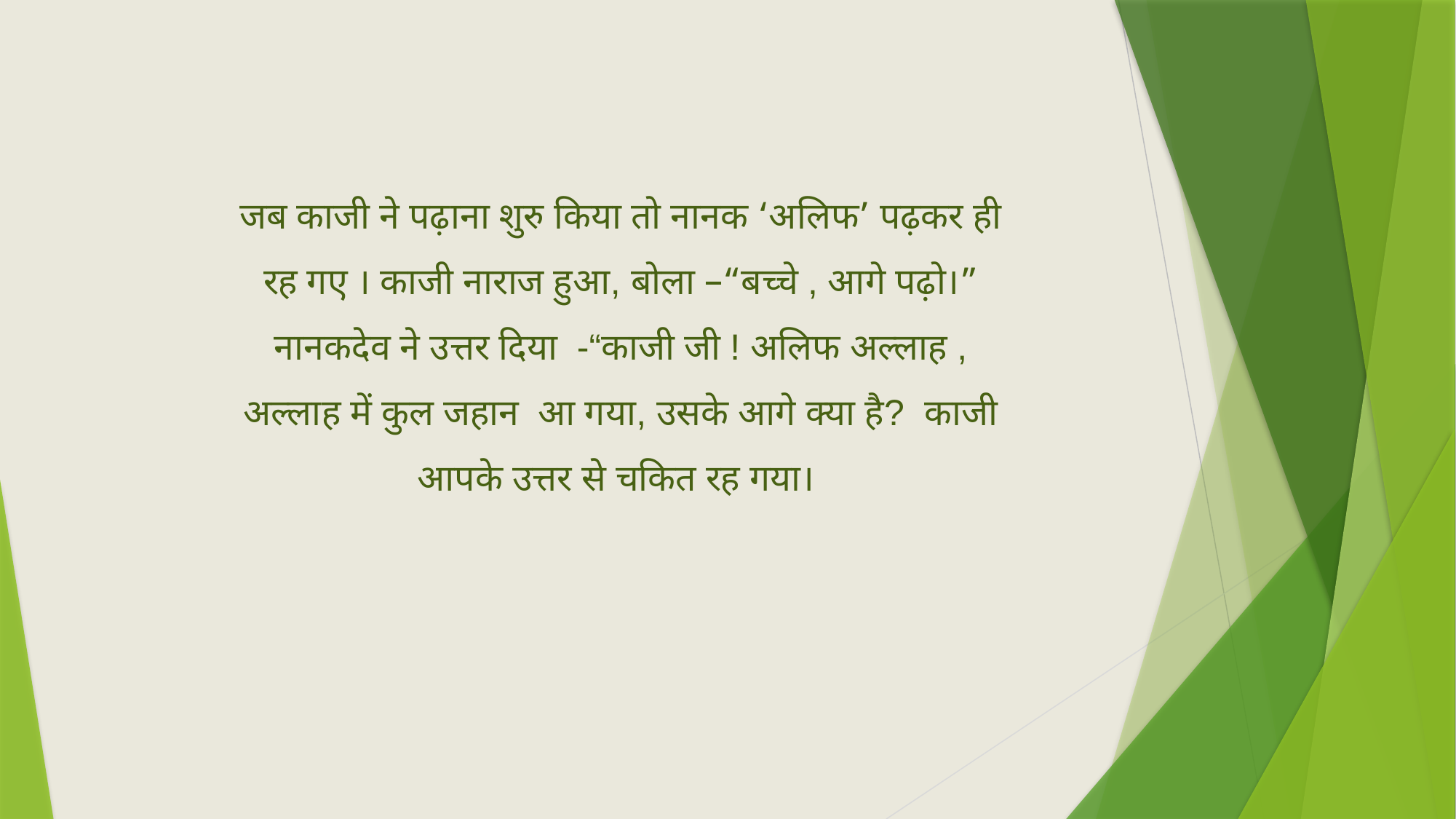

जब काजी ने पढ़ाना शुरु किया तो नानक ‘अलिफ’ पढ़कर ही रह गए । काजी नाराज हुआ, बोला –“बच्चे , आगे पढ़ो।” नानकदेव ने उत्तर दिया  -“काजी जी ! अलिफ अल्लाह , अल्लाह में कुल जहान  आ गया, उसके आगे क्या है?  काजी आपके उत्तर से चकित रह गया।